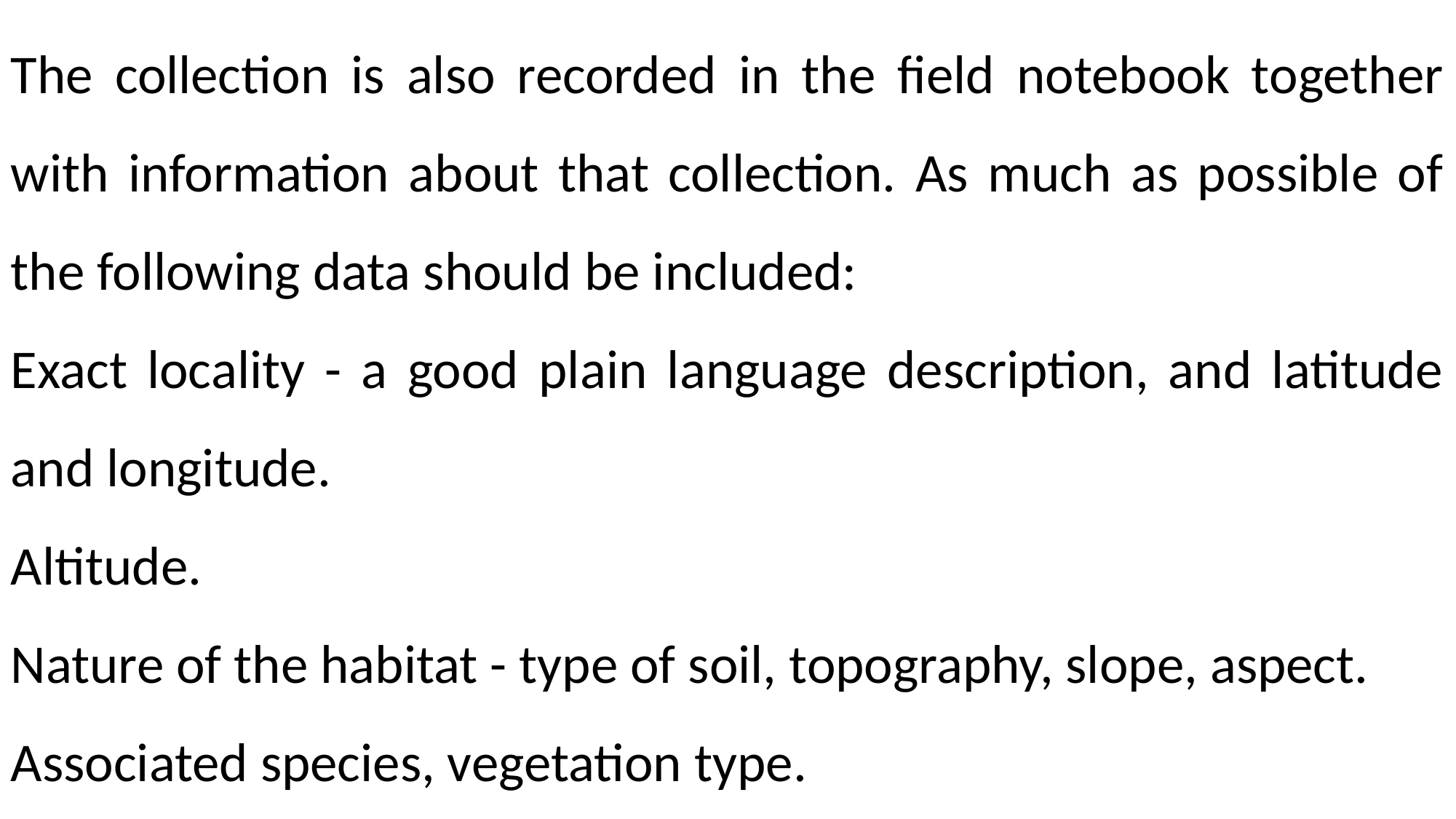

The collection is also recorded in the field notebook together with information about that collection. As much as possible of the following data should be included:
Exact locality - a good plain language description, and latitude and longitude.
Altitude.
Nature of the habitat - type of soil, topography, slope, aspect.
Associated species, vegetation type.